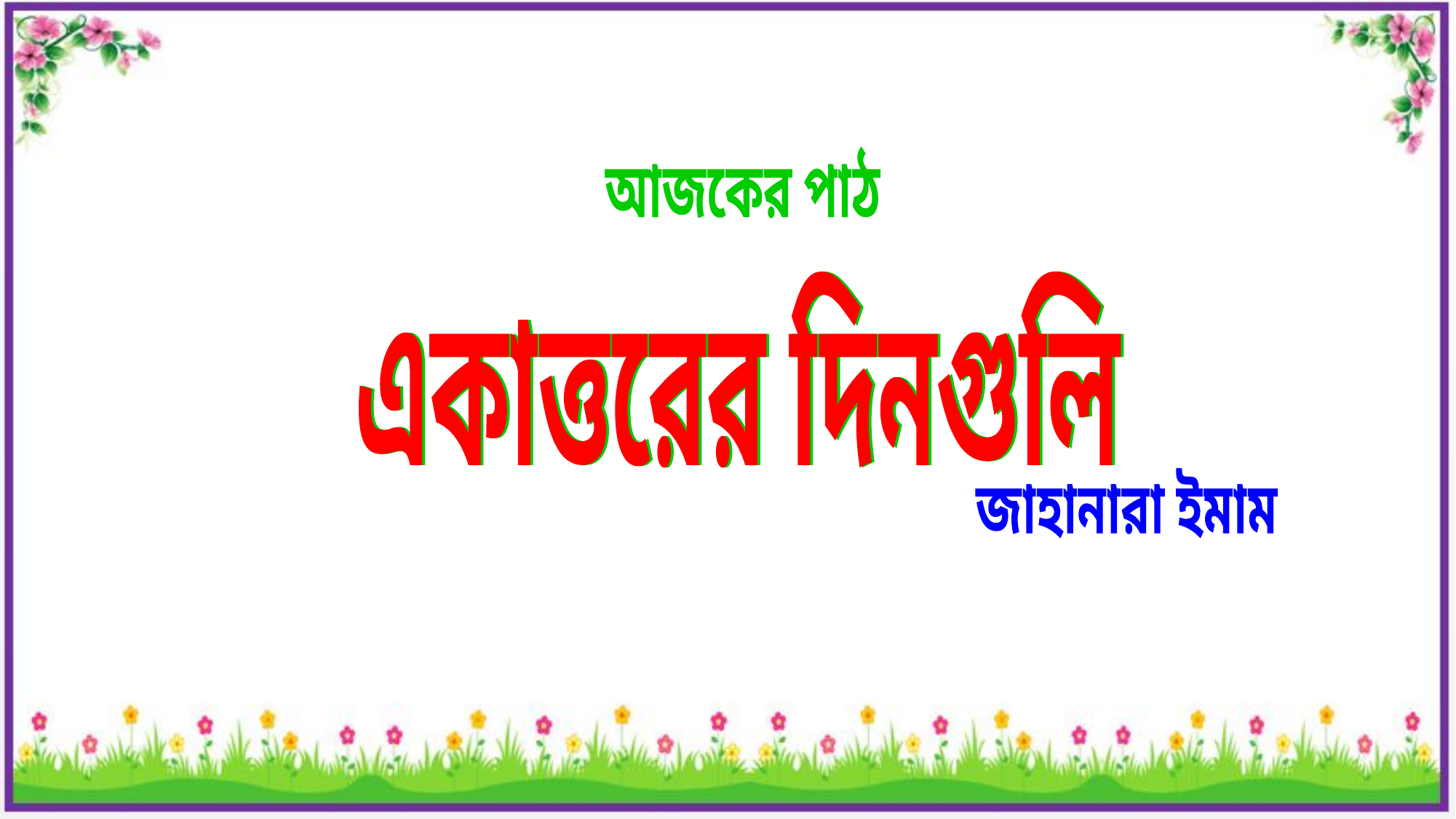

আজকের পাঠ
একাত্তরের দিনগুলি
একাত্তরের দিনগুলি
জাহানারা ইমাম